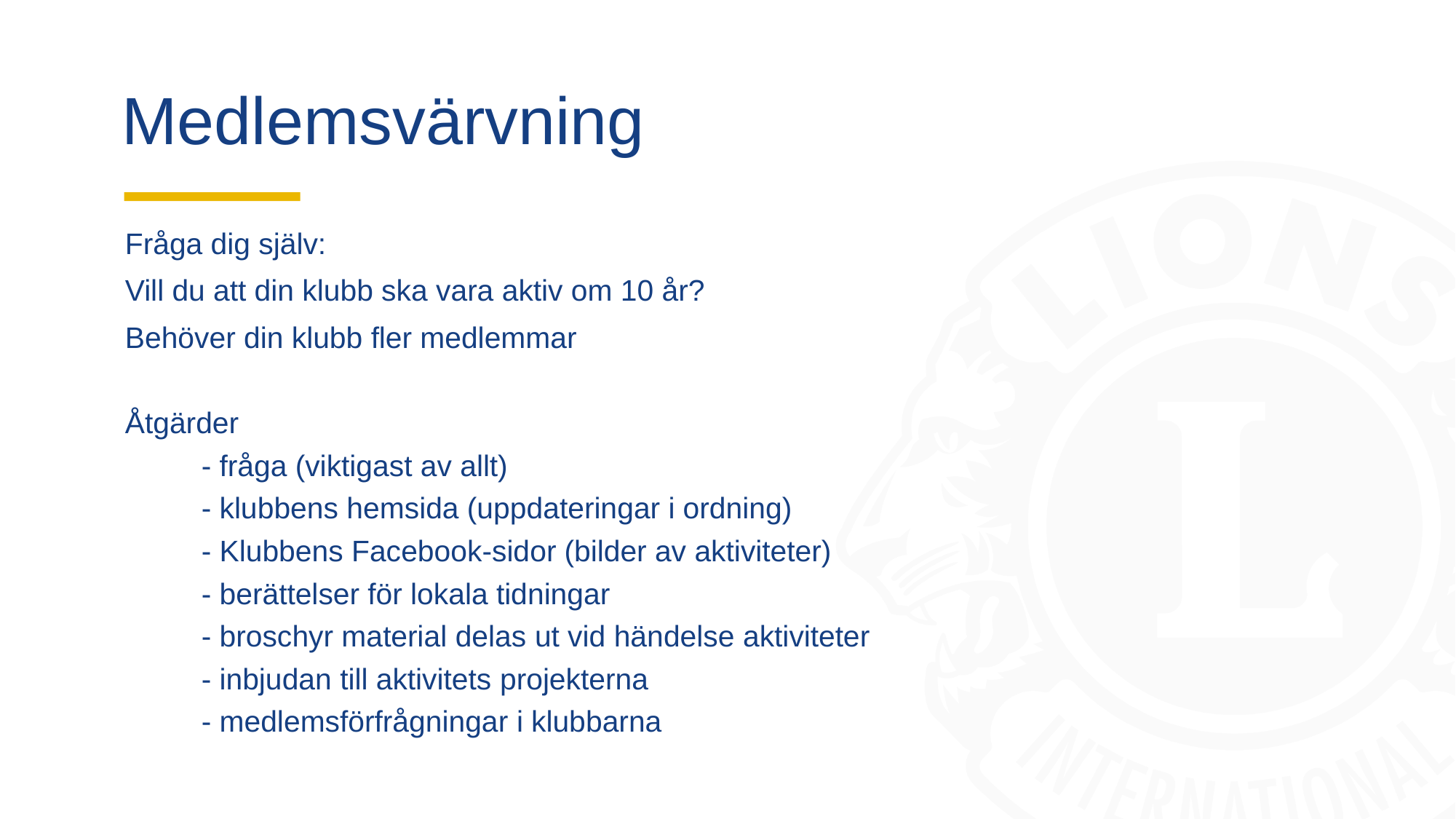

# Medlemsvärvning
Fråga dig själv:
Vill du att din klubb ska vara aktiv om 10 år?
Behöver din klubb fler medlemmar

Åtgärder
	- fråga (viktigast av allt)
	- klubbens hemsida (uppdateringar i ordning)
	- Klubbens Facebook-sidor (bilder av aktiviteter)
	- berättelser för lokala tidningar
	- broschyr material delas ut vid händelse aktiviteter
	- inbjudan till aktivitets projekterna
	- medlemsförfrågningar i klubbarna